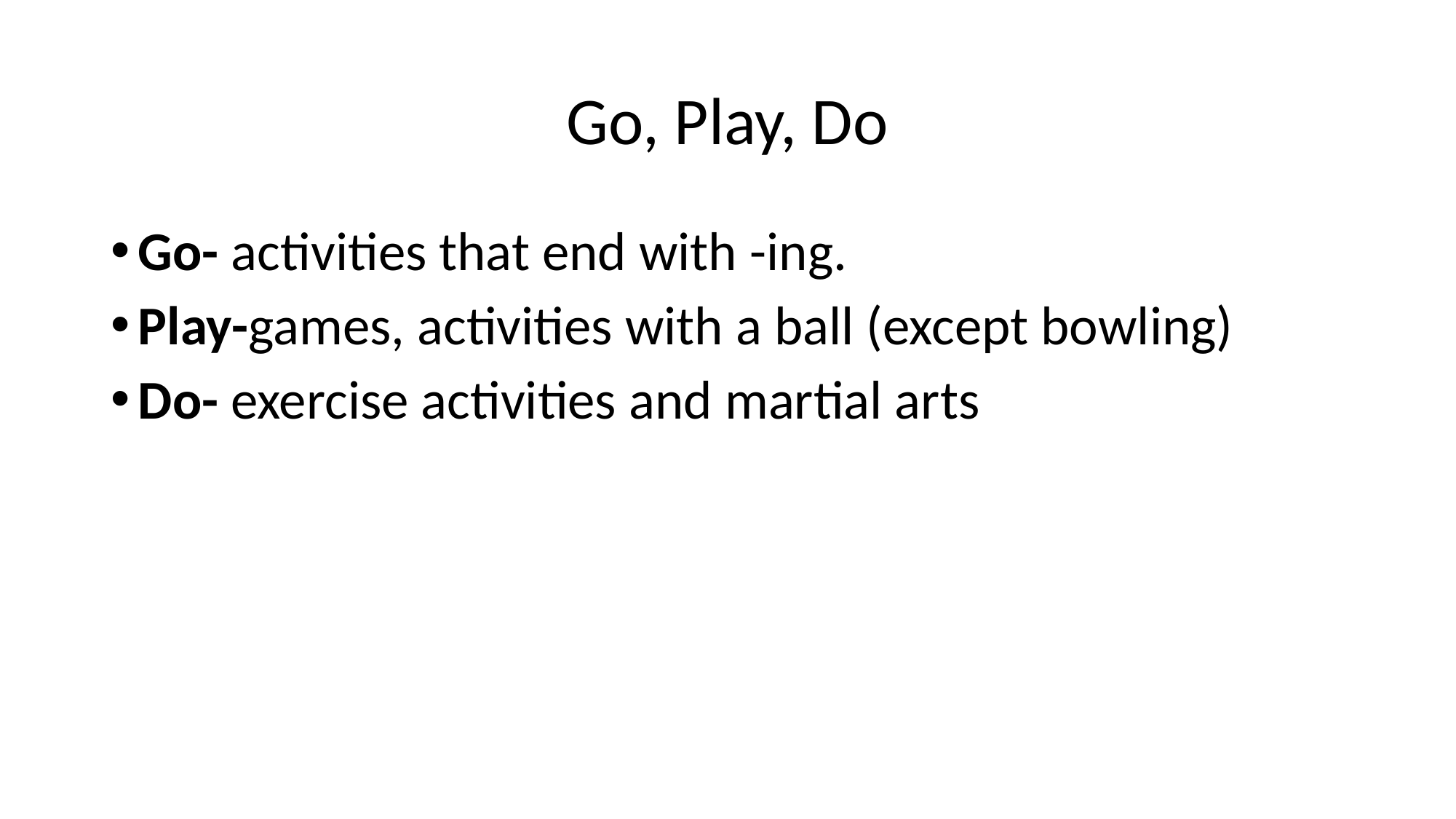

# Go, Play, Do
Go- activities that end with -ing.
Play-games, activities with a ball (except bowling)
Do- exercise activities and martial arts